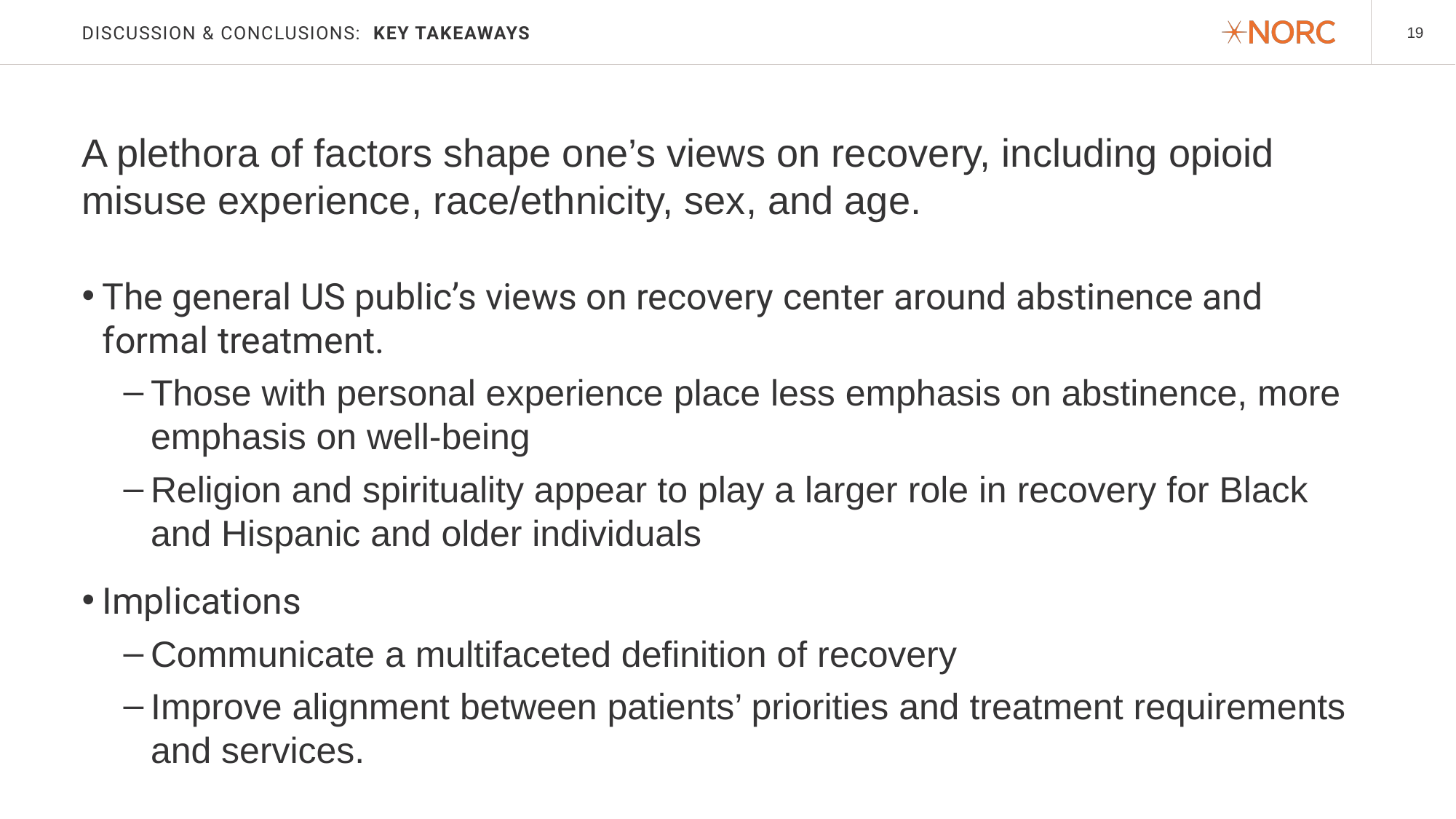

# Discussion & conclusions:  KEY TAKEAWAYS
A plethora of factors shape one’s views on recovery, including opioid misuse experience, race/ethnicity, sex, and age.
The general US public’s views on recovery center around abstinence and formal treatment.
Those with personal experience place less emphasis on abstinence, more emphasis on well-being
Religion and spirituality appear to play a larger role in recovery for Black and Hispanic and older individuals
Implications
Communicate a multifaceted definition of recovery
Improve alignment between patients’ priorities and treatment requirements and services.